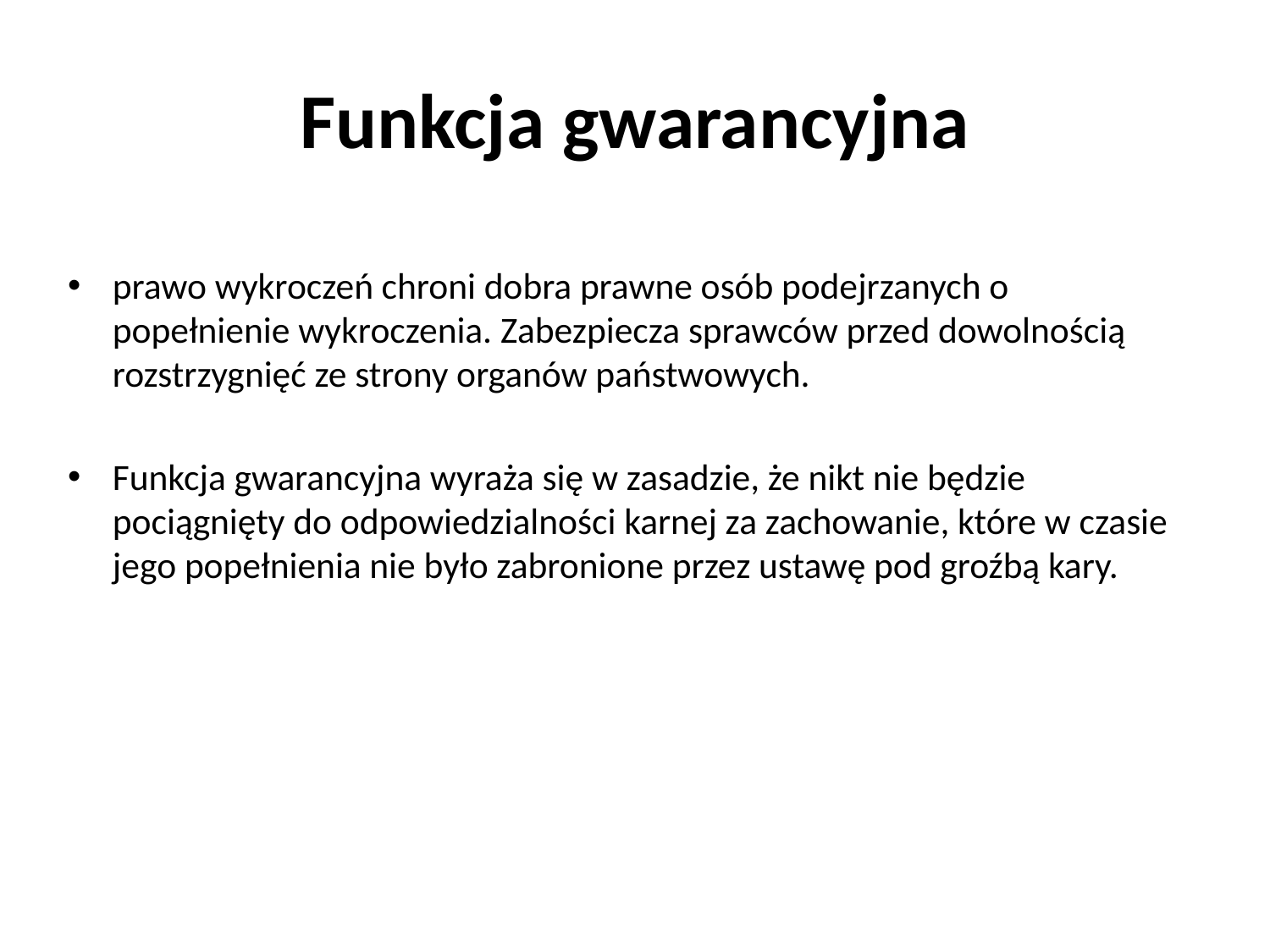

# Funkcja gwarancyjna
prawo wykroczeń chroni dobra prawne osób podejrzanych o popełnienie wykroczenia. Zabezpiecza sprawców przed dowolnością rozstrzygnięć ze strony organów państwowych.

Funkcja gwarancyjna wyraża się w zasadzie, że nikt nie będzie pociągnięty do odpowiedzialności karnej za zachowanie, które w czasie jego popełnienia nie było zabronione przez ustawę pod groźbą kary.